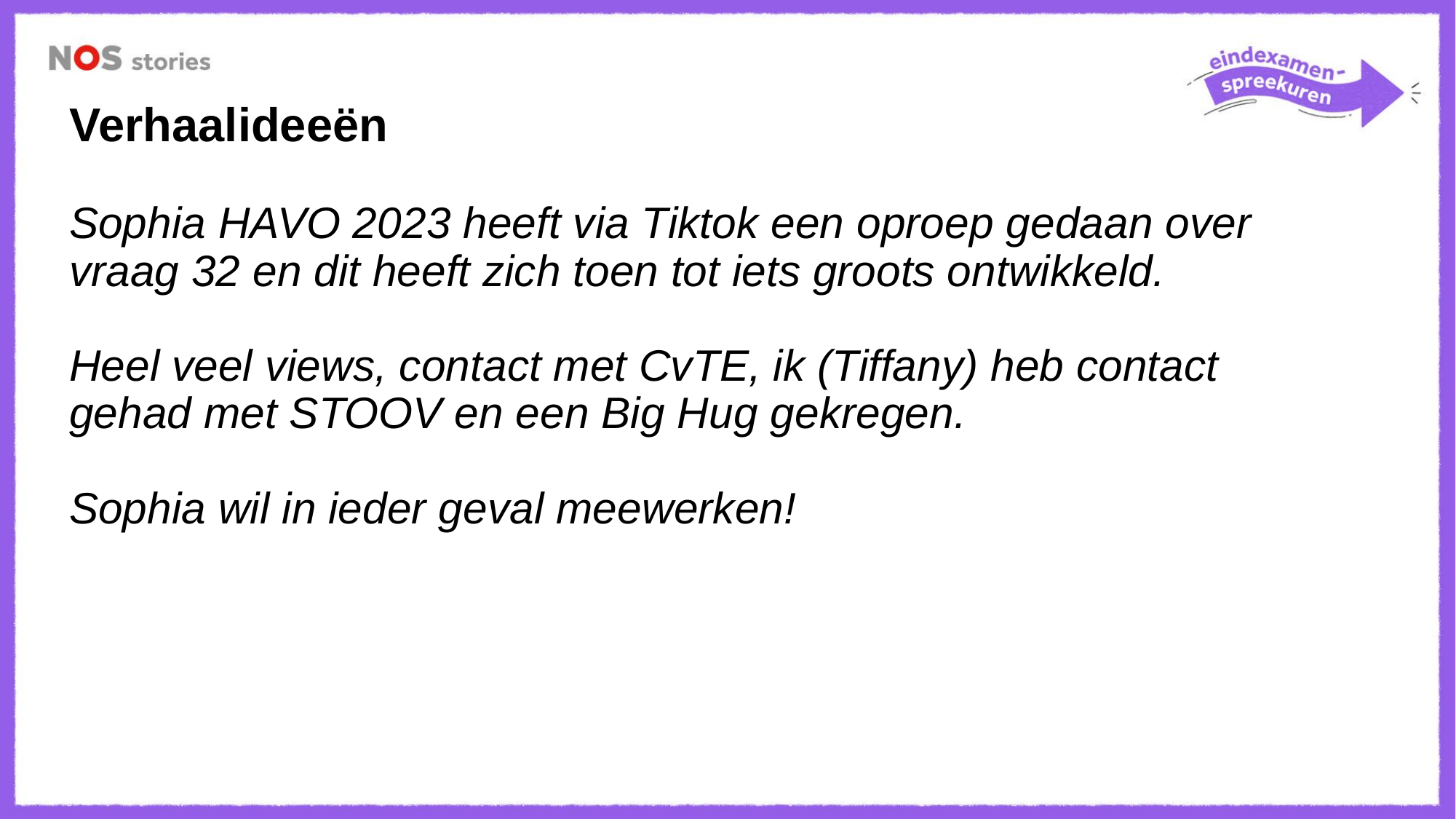

# Verhaalideeën

Sophia HAVO 2023 heeft via Tiktok een oproep gedaan over vraag 32 en dit heeft zich toen tot iets groots ontwikkeld.

Heel veel views, contact met CvTE, ik (Tiffany) heb contact gehad met STOOV en een Big Hug gekregen.

Sophia wil in ieder geval meewerken!